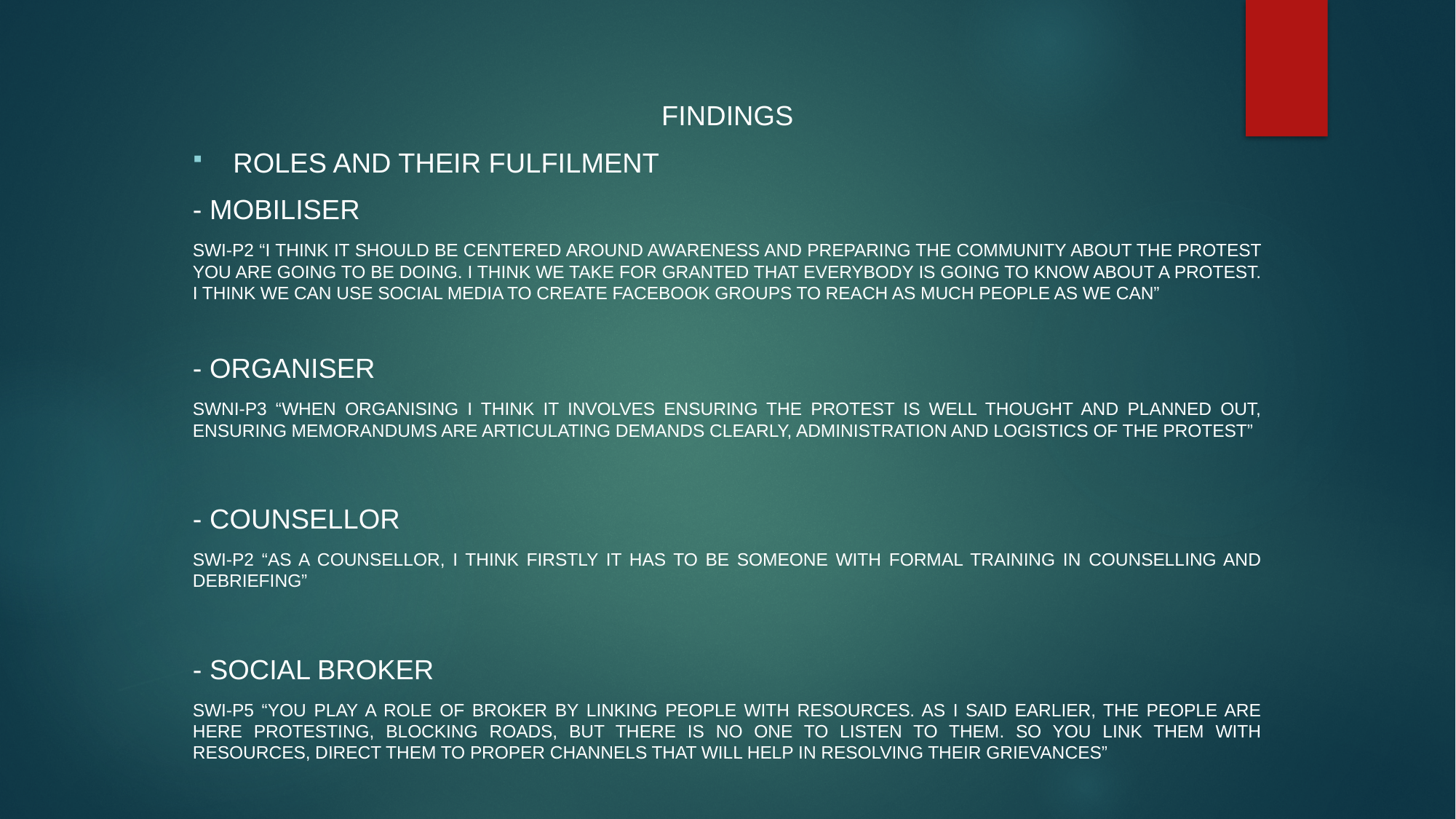

Findings
Roles and their fulfilment
- Mobiliser
SWI-P2 “I think it should be centered around awareness and preparing the community about the protest you are going to be doing. I think we take for granted that everybody is going to know about a protest. I think we can use social media to create Facebook groups to reach as much people as we can”

- Organiser
SWNI-P3 “When organising I think it involves ensuring the protest is well thought and planned out, ensuring memorandums are articulating demands clearly, administration and logistics of the protest”

- Counsellor
SWI-P2 “As a counsellor, I think firstly it has to be someone with formal training in counselling and debriefing”

- Social broker
SWI-P5 “You play a role of broker by linking people with resources. As I said earlier, the people are here protesting, blocking roads, but there is no one to listen to them. So you link them with resources, direct them to proper channels that will help in resolving their grievances”